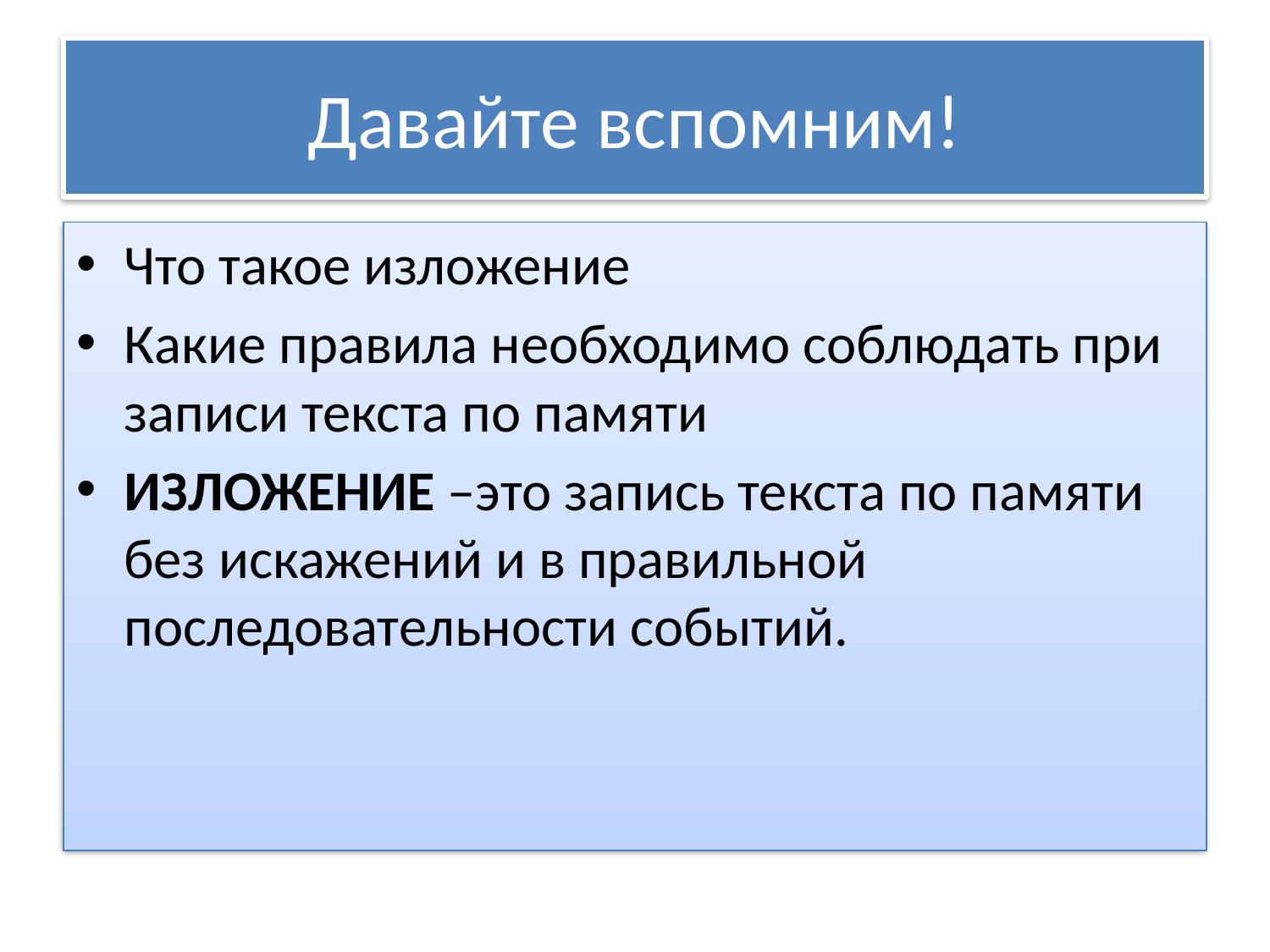

# Давайте вспомним!
Что такое изложение
Какие правила необходимо соблюдать при записи текста по памяти
ИЗЛОЖЕНИЕ –это запись текста по памяти без искажений и в правильной последовательности событий.